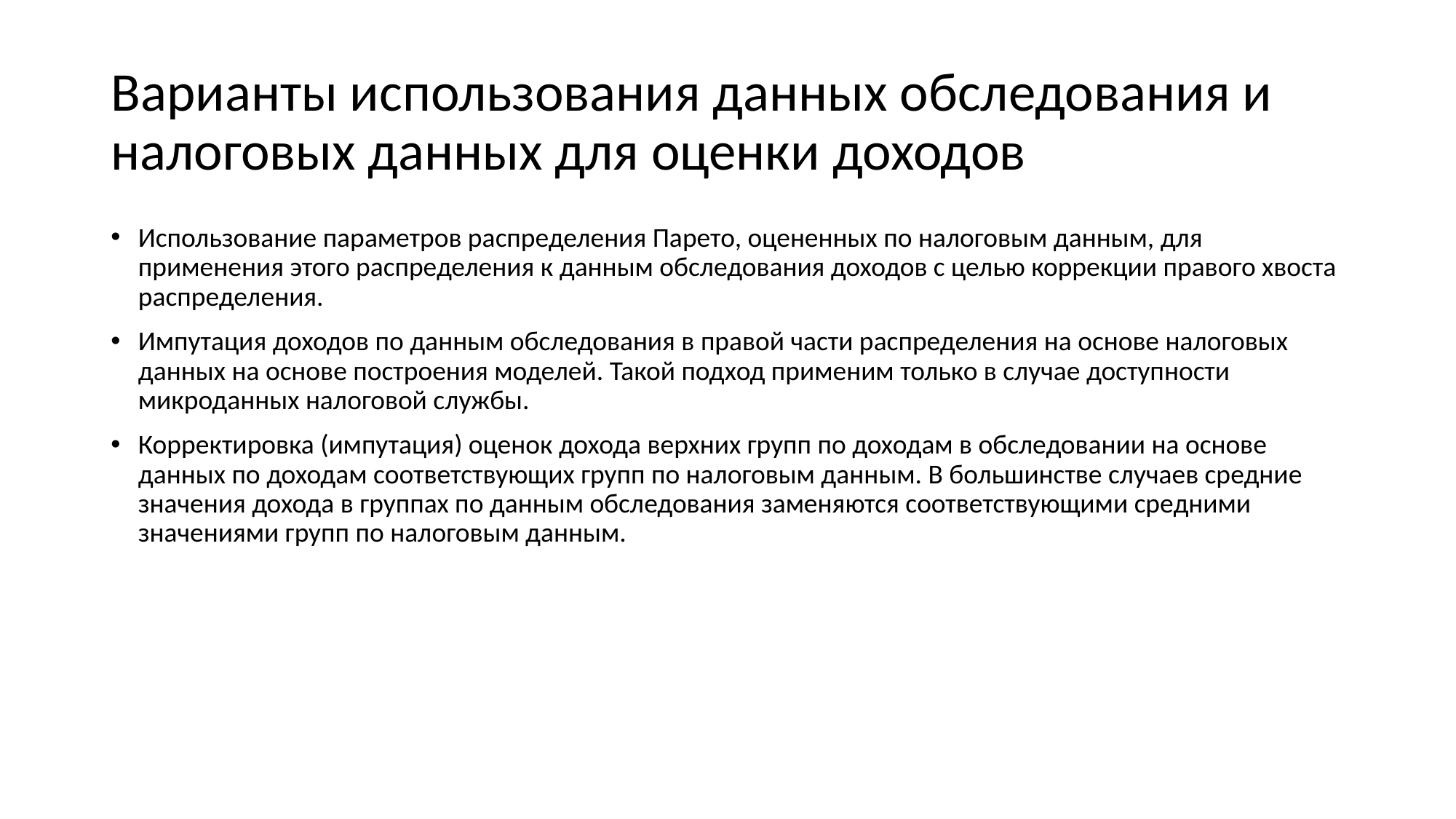

# Варианты использования данных обследования и налоговых данных для оценки доходов
Использование параметров распределения Парето, оцененных по налоговым данным, для применения этого распределения к данным обследования доходов с целью коррекции правого хвоста распределения.
Импутация доходов по данным обследования в правой части распределения на основе налоговых данных на основе построения моделей. Такой подход применим только в случае доступности микроданных налоговой службы.
Корректировка (импутация) оценок дохода верхних групп по доходам в обследовании на основе данных по доходам соответствующих групп по налоговым данным. В большинстве случаев средние значения дохода в группах по данным обследования заменяются соответствующими средними значениями групп по налоговым данным.